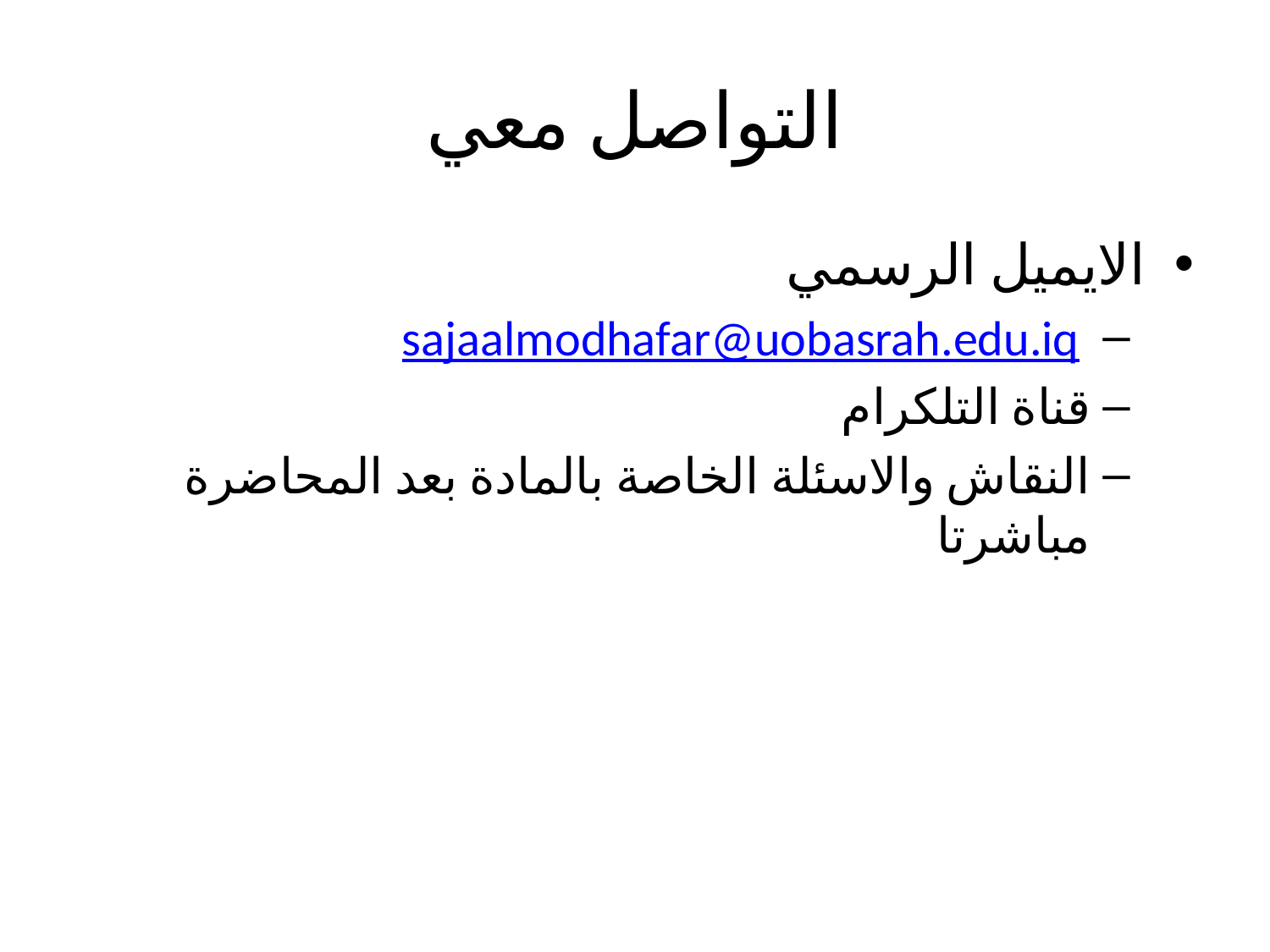

# التواصل معي
الايميل الرسمي
 sajaalmodhafar@uobasrah.edu.iq
قناة التلكرام
النقاش والاسئلة الخاصة بالمادة بعد المحاضرة مباشرتا